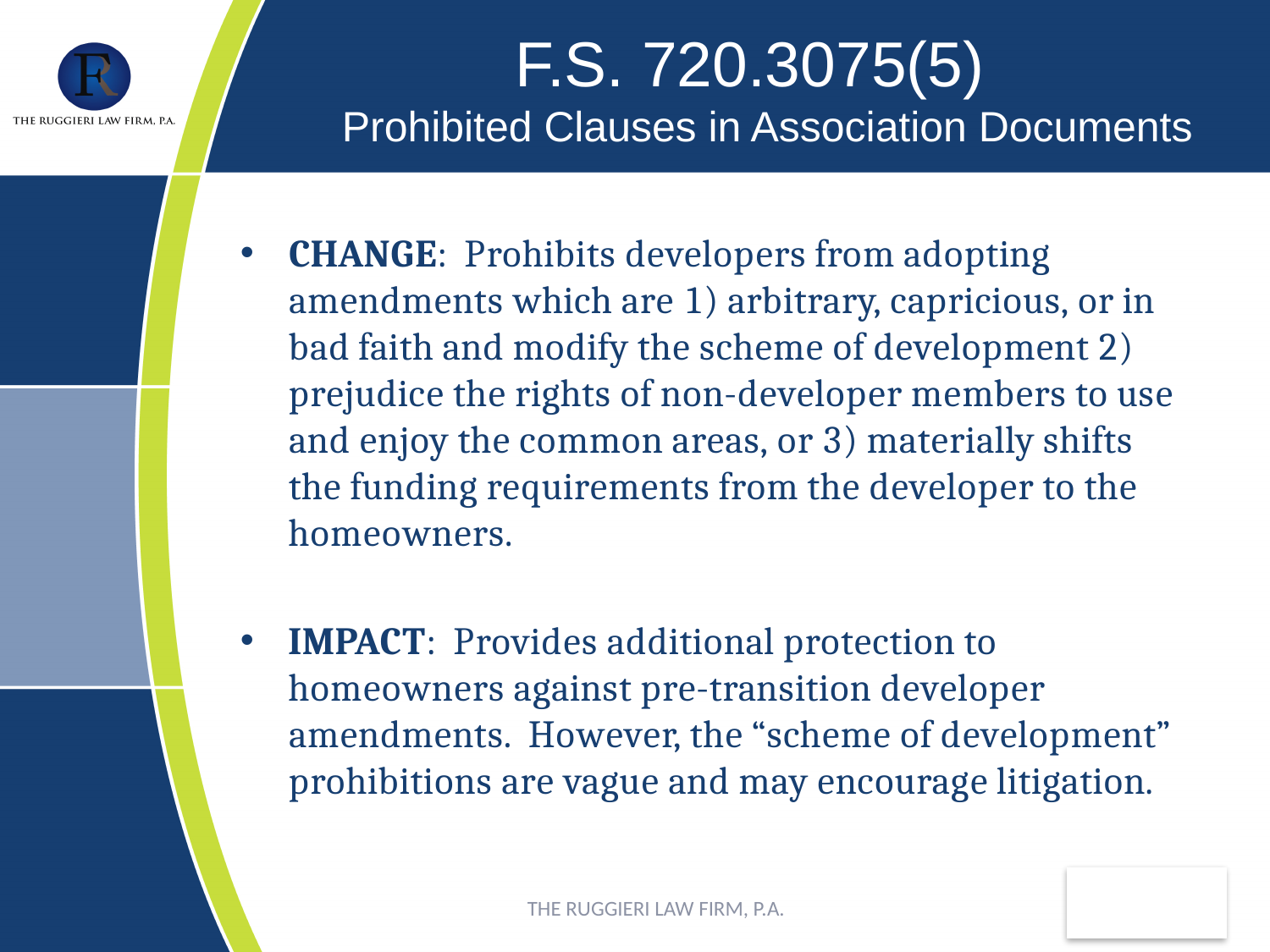

# F.S. 720.3075(5) Prohibited Clauses in Association Documents
CHANGE:  Prohibits developers from adopting amendments which are 1) arbitrary, capricious, or in bad faith and modify the scheme of development 2) prejudice the rights of non-developer members to use and enjoy the common areas, or 3) materially shifts the funding requirements from the developer to the homeowners.

IMPACT:  Provides additional protection to homeowners against pre-transition developer amendments.  However, the “scheme of development” prohibitions are vague and may encourage litigation.